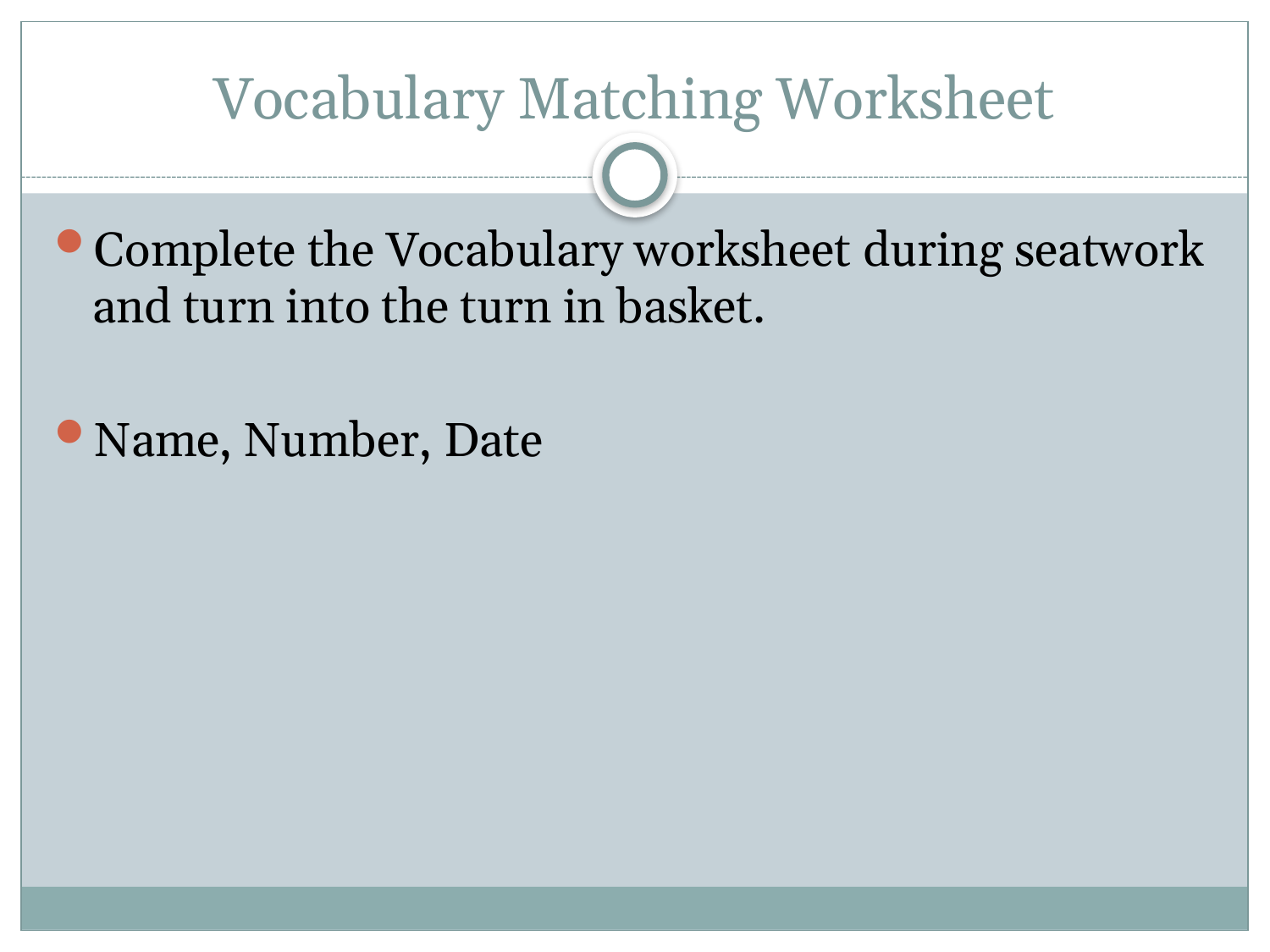

# Vocabulary Matching Worksheet
Complete the Vocabulary worksheet during seatwork and turn into the turn in basket.

Name, Number, Date